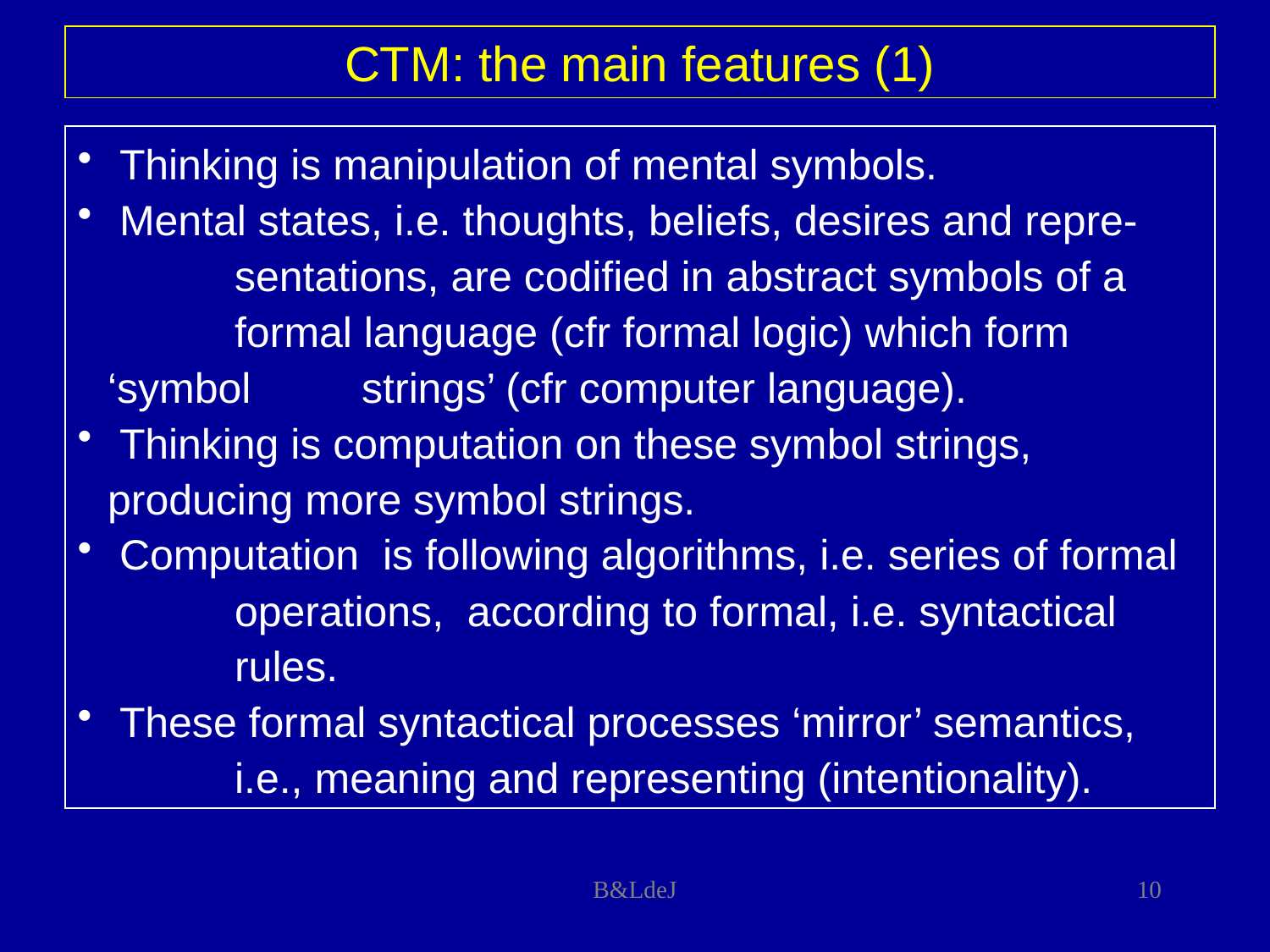

CTM: the main features (1)
 Thinking is manipulation of mental symbols.
 Mental states, i.e. thoughts, beliefs, desires and repre-	sentations, are codified in abstract symbols of a 	formal language (cfr formal logic) which form ‘symbol 	strings’ (cfr computer language).
 Thinking is computation on these symbol strings, 	producing more symbol strings.
 Computation  is following algorithms, i.e. series of formal 	operations,  according to formal, i.e. syntactical 	rules.
 These formal syntactical processes ‘mirror’ semantics, 	i.e., meaning and representing (intentionality).
B&LdeJ
10